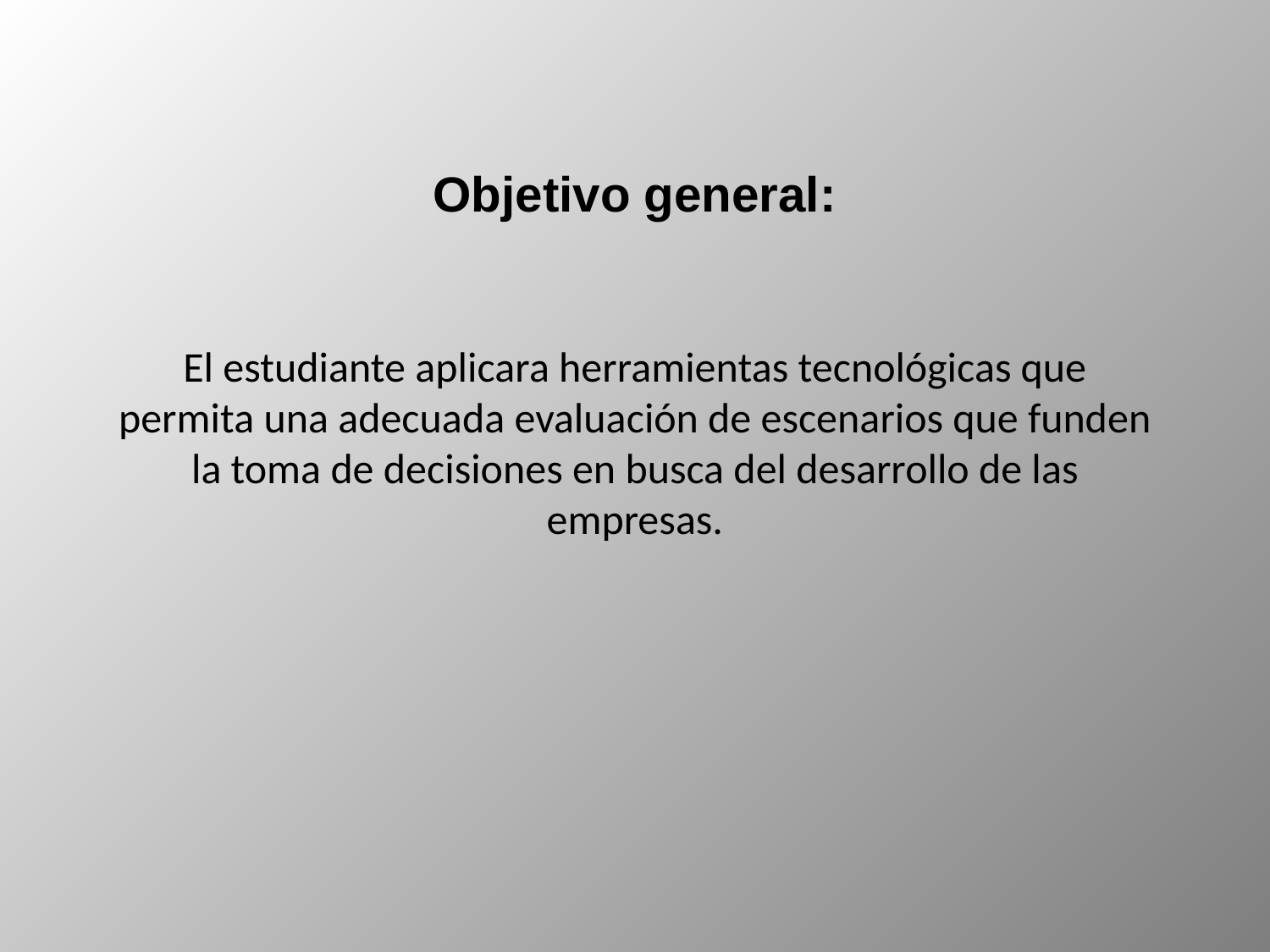

Objetivo general:

El estudiante aplicara herramientas tecnológicas que permita una adecuada evaluación de escenarios que funden la toma de decisiones en busca del desarrollo de las empresas.